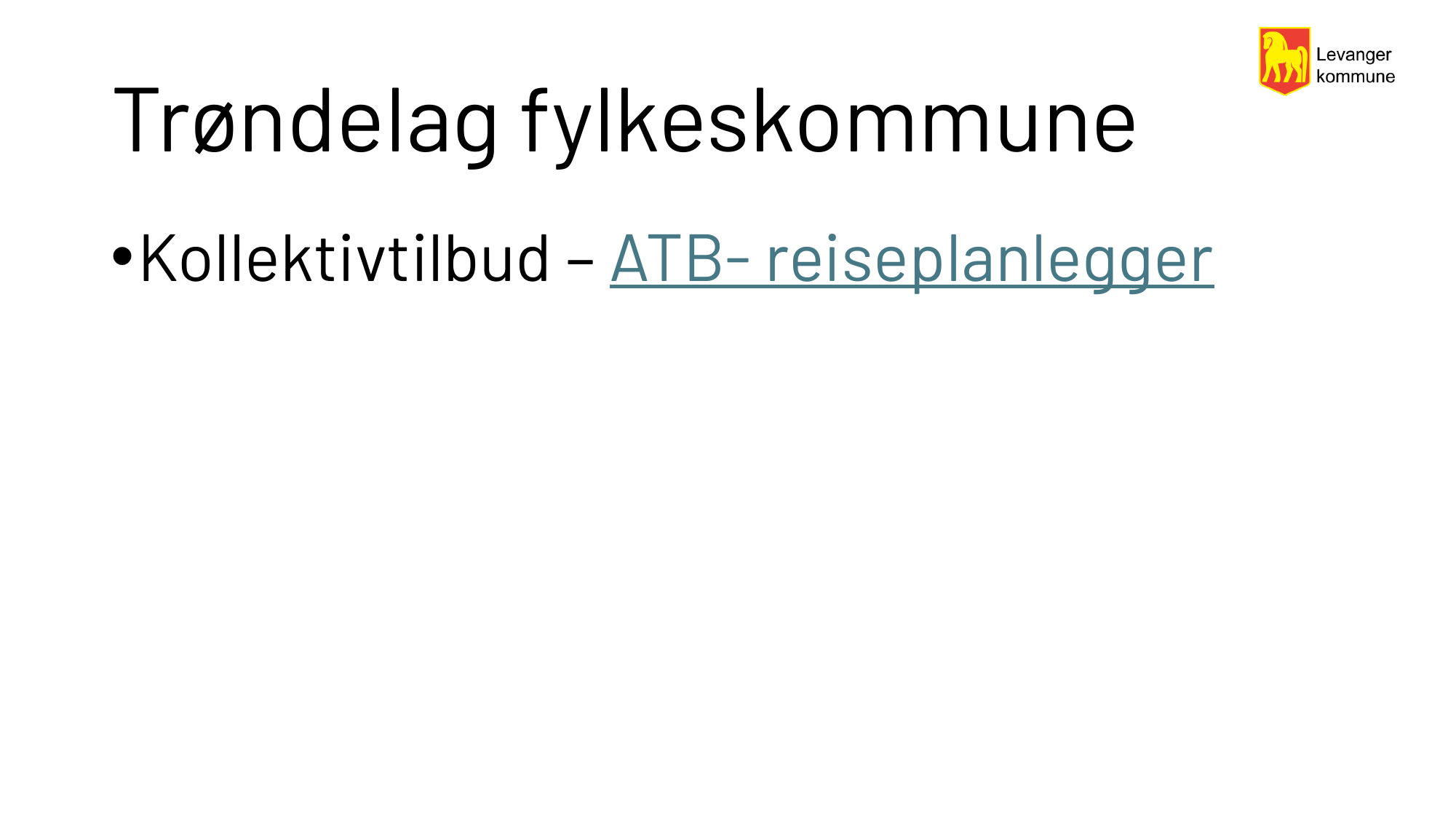

# Trøndelag fylkeskommune
Kollektivtilbud – ATB- reiseplanlegger